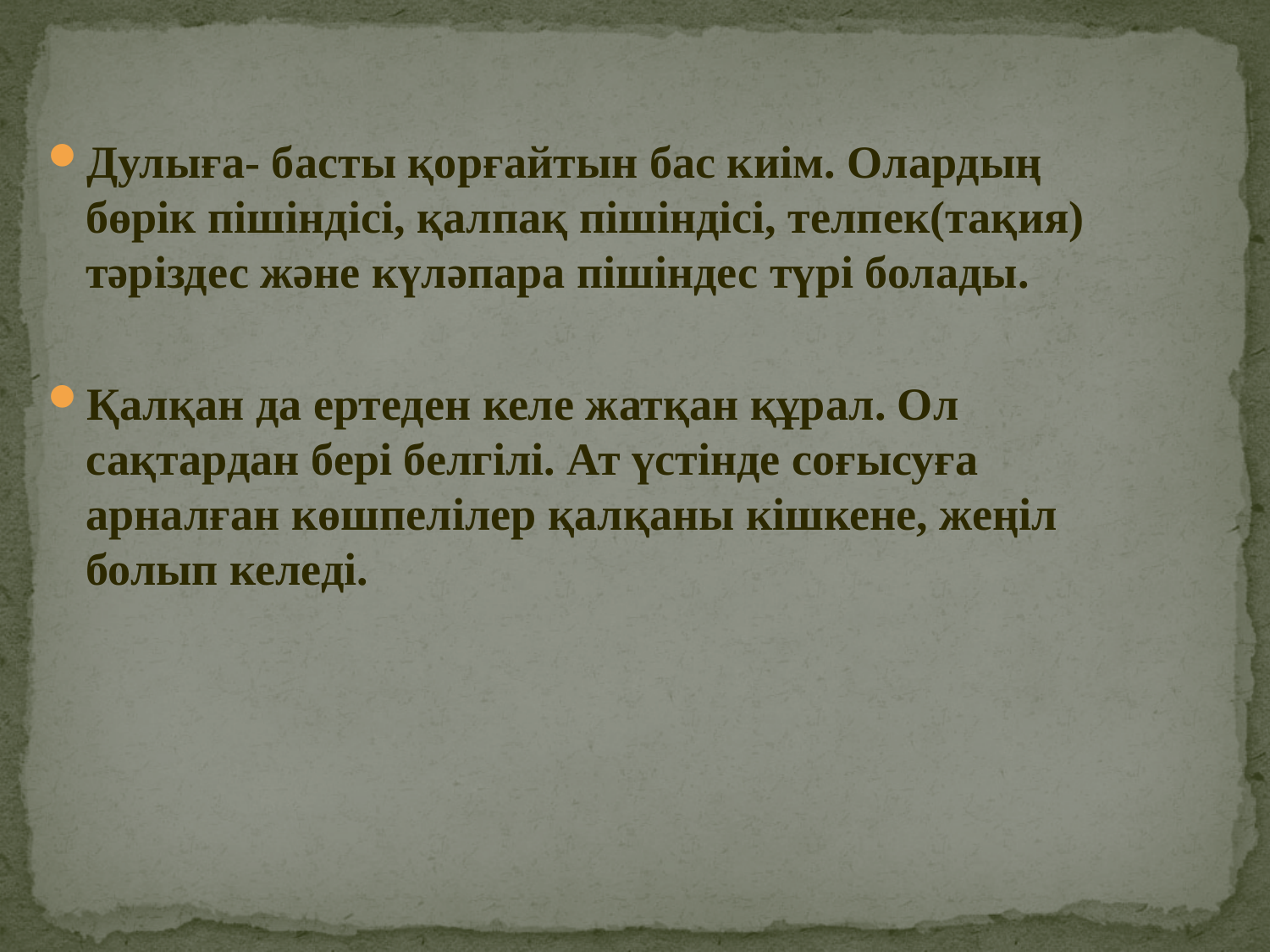

Дулыға- басты қорғайтын бас киім. Олардың бөрік пішіндісі, қалпақ пішіндісі, телпек(тақия) тәріздес және күләпара пішіндес түрі болады.

Қалқан да ертеден келе жатқан құрал. Ол сақтардан бері белгілі. Ат үстінде соғысуға арналған көшпелілер қалқаны кішкене, жеңіл болып келеді.